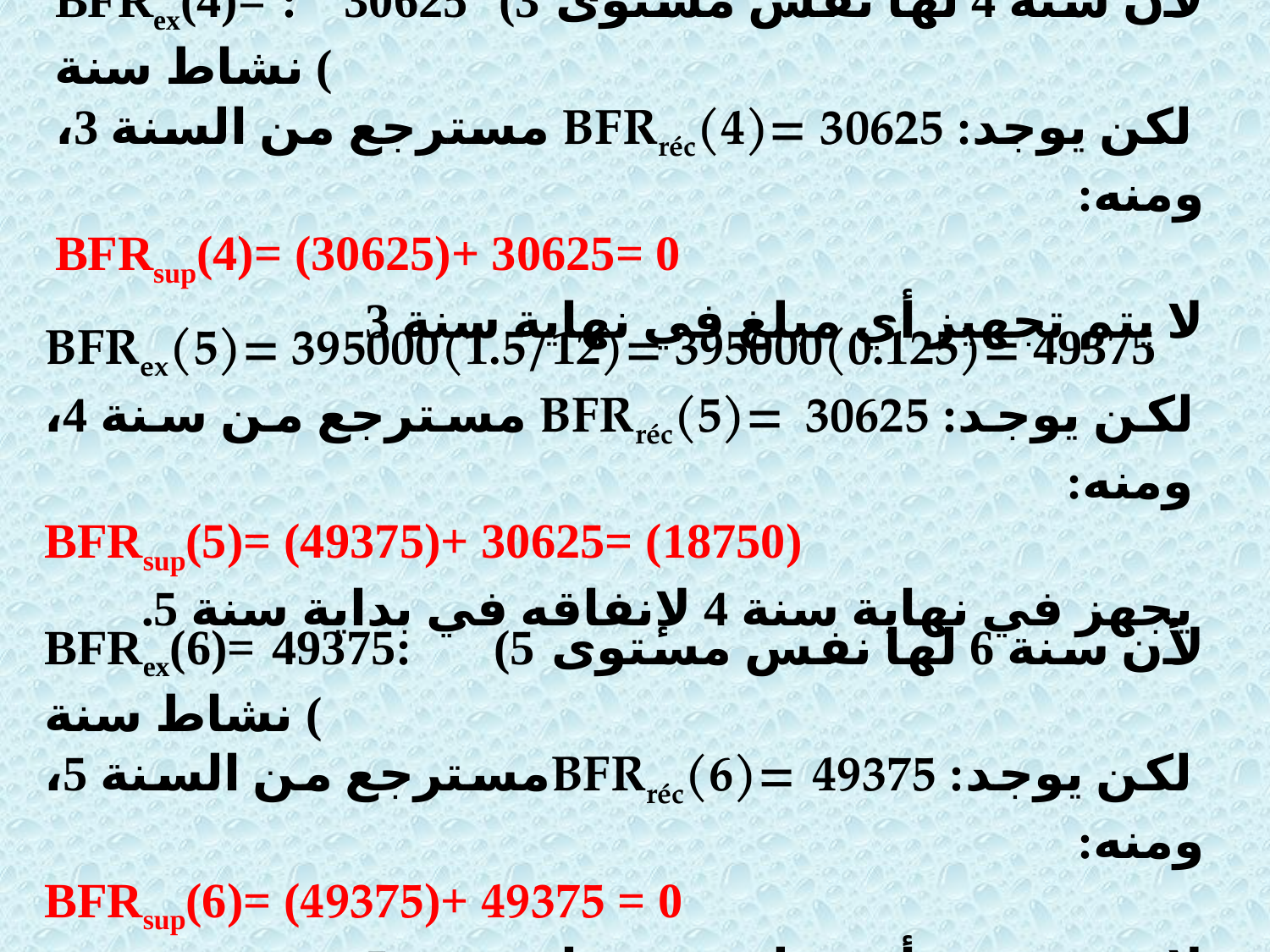

BFRex(4)= :   30625  (3 لأن سنة 4 لها نفس مستوى نشاط سنة (
 لكن يوجد: BFRréc(4)= 30625 مسترجع من السنة 3، ومنه:
BFRsup(4)= (30625)+ 30625= 0
لا يتم تجهيز أي مبلغ في نهاية سنة 3
BFRex(5)= 395000(1.5/12)= 395000(0.125)= 49375
لكن يوجد: BFRréc(5)= 30625 مسترجع من سنة 4، ومنه:
BFRsup(5)= (49375)+ 30625= (18750)
يجهز في نهاية سنة 4 لإنفاقه في بداية سنة 5.
BFRex(6)= 49375:     (5 لأن سنة 6 لها نفس مستوى نشاط سنة (
 لكن يوجد: BFRréc(6)= 49375مسترجع من السنة 5، ومنه:
BFRsup(6)= (49375)+ 49375 = 0
لا يتم تجهيز أي مبلغ في نهاية سنة 5